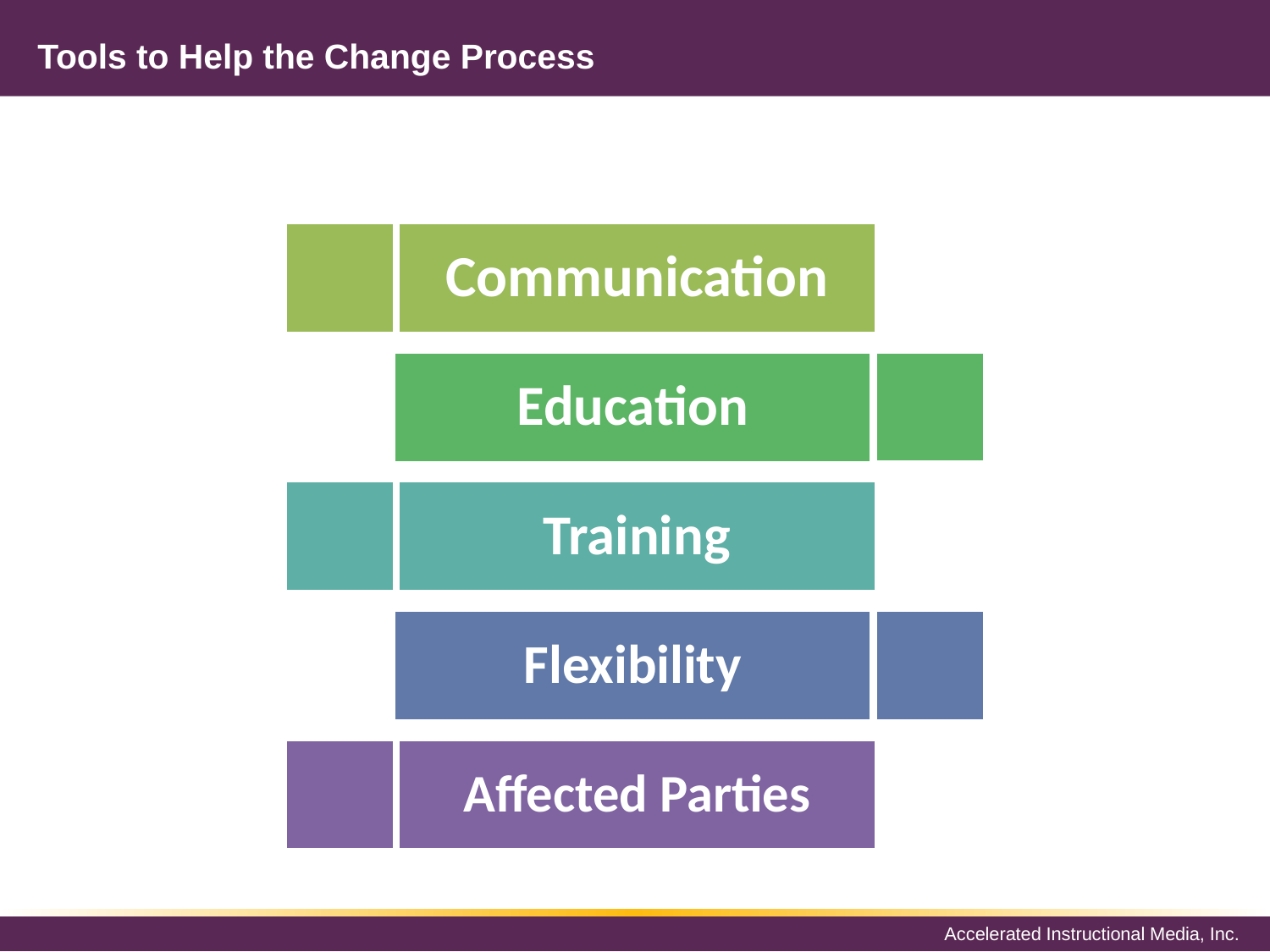

# Tools to Help the Change Process

Communication
Education

Training
Flexibility

Affected Parties